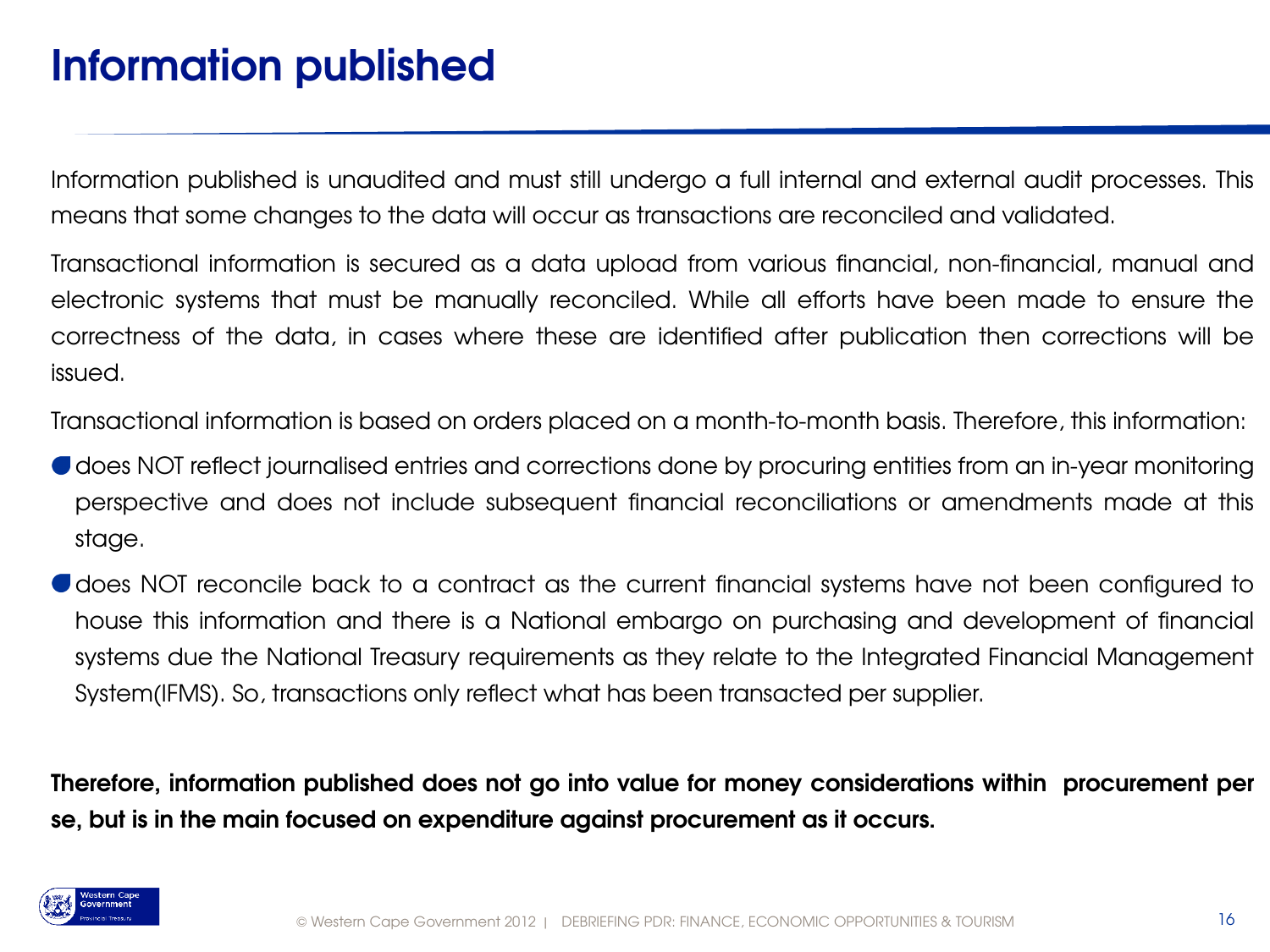

# Information published
Information published is unaudited and must still undergo a full internal and external audit processes. This means that some changes to the data will occur as transactions are reconciled and validated.
Transactional information is secured as a data upload from various financial, non-financial, manual and electronic systems that must be manually reconciled. While all efforts have been made to ensure the correctness of the data, in cases where these are identified after publication then corrections will be issued.
Transactional information is based on orders placed on a month-to-month basis. Therefore, this information:
does NOT reflect journalised entries and corrections done by procuring entities from an in-year monitoring perspective and does not include subsequent financial reconciliations or amendments made at this stage.
does NOT reconcile back to a contract as the current financial systems have not been configured to house this information and there is a National embargo on purchasing and development of financial systems due the National Treasury requirements as they relate to the Integrated Financial Management System(IFMS). So, transactions only reflect what has been transacted per supplier.

Therefore, information published does not go into value for money considerations within  procurement per se, but is in the main focused on expenditure against procurement as it occurs.
DEBRIEFING PDR: FINANCE, ECONOMIC OPPORTUNITIES & TOURISM
16